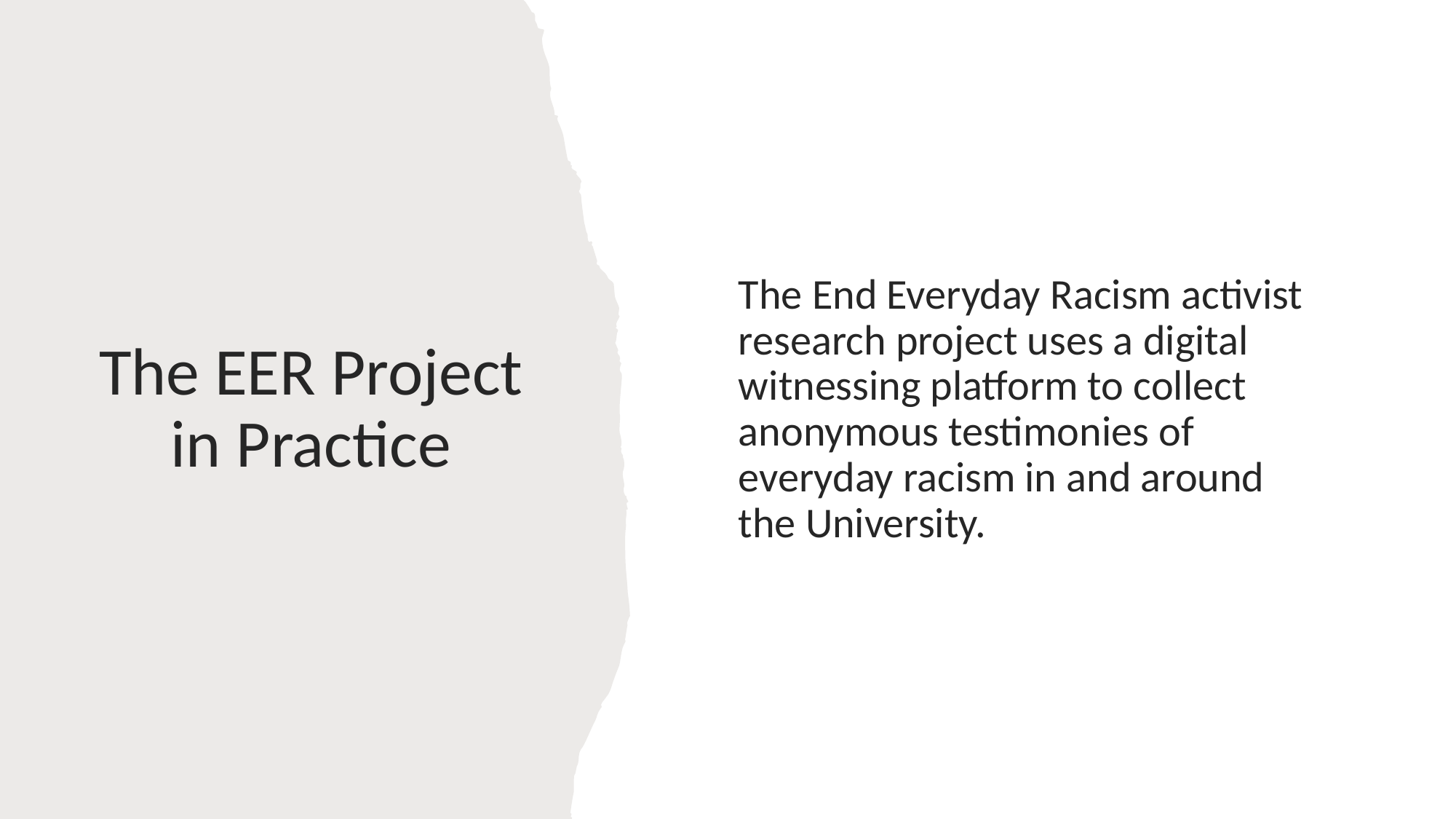

The End Everyday Racism activist research project uses a digital witnessing platform to collect anonymous testimonies of everyday racism in and around the University.
# The EER Project in Practice
5